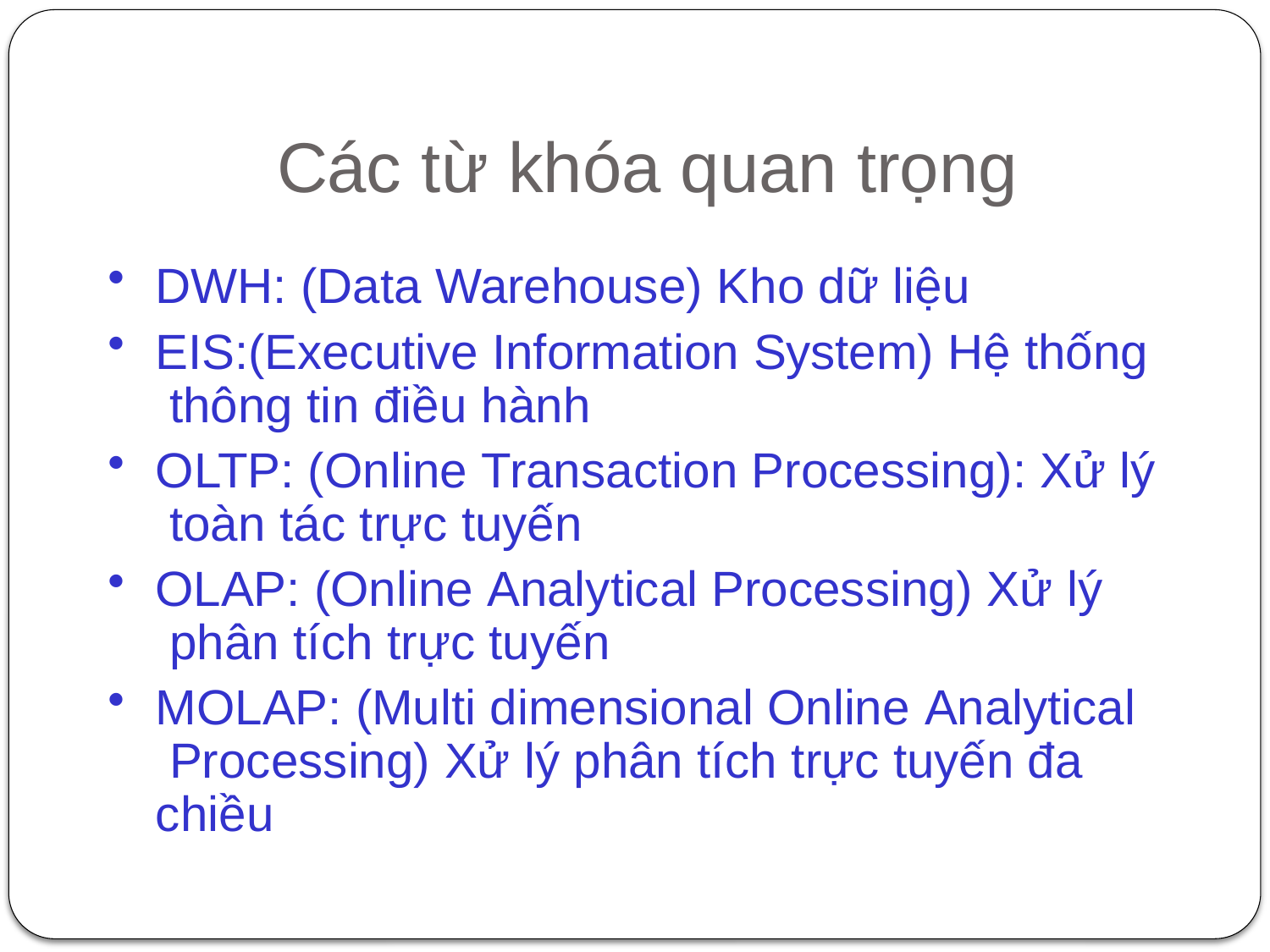

# Các từ khóa quan trọng
DWH: (Data Warehouse) Kho dữ liệu
EIS:(Executive Information System) Hệ thống  thông tin điều hành
OLTP: (Online Transaction Processing): Xử lý  toàn tác trực tuyến
OLAP: (Online Analytical Processing) Xử lý  phân tích trực tuyến
MOLAP: (Multi dimensional Online Analytical  Processing) Xử lý phân tích trực tuyến đa  chiều